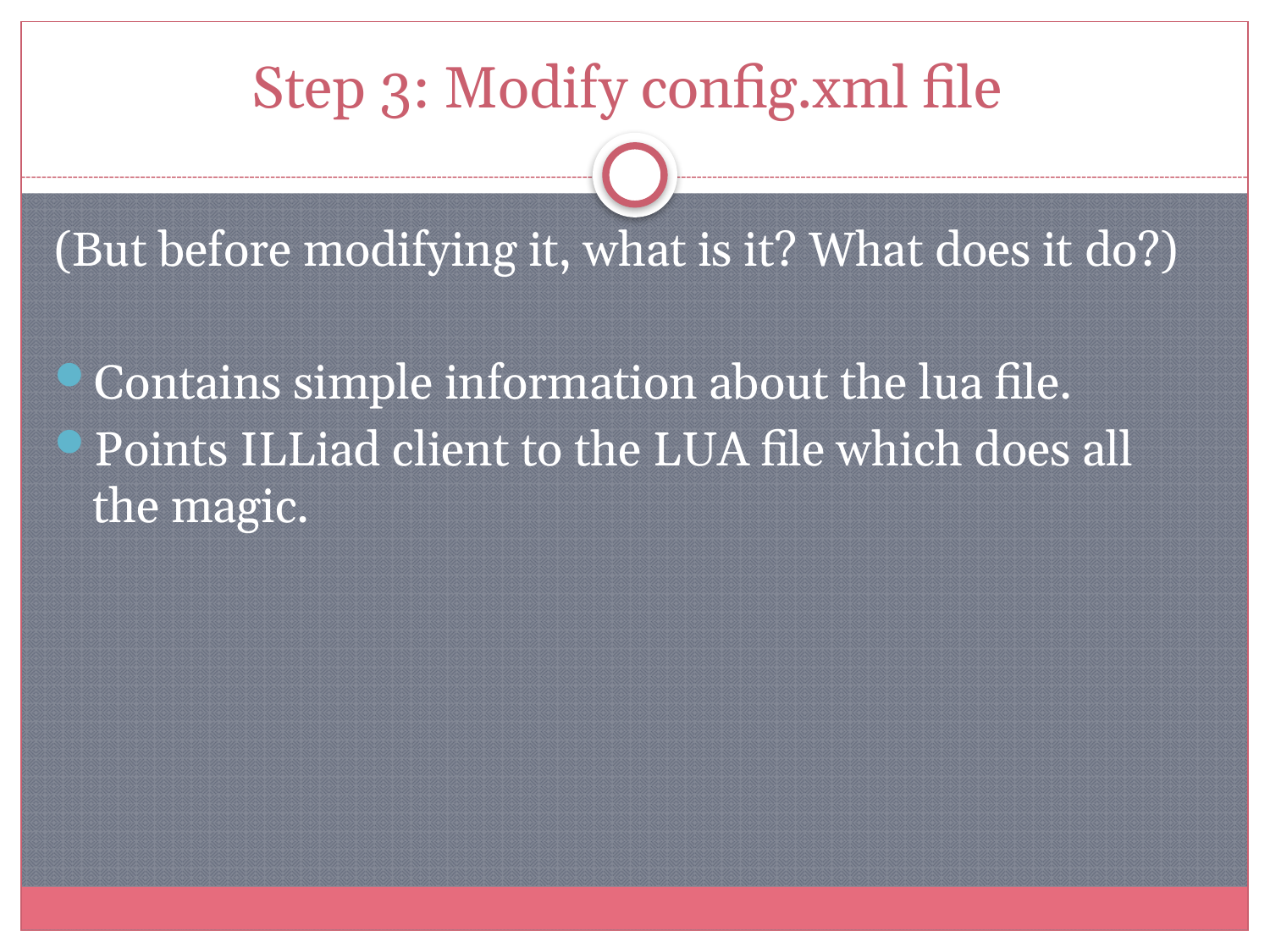

# Step 3: Modify config.xml file
(But before modifying it, what is it? What does it do?)

Contains simple information about the lua file.
Points ILLiad client to the LUA file which does all the magic.